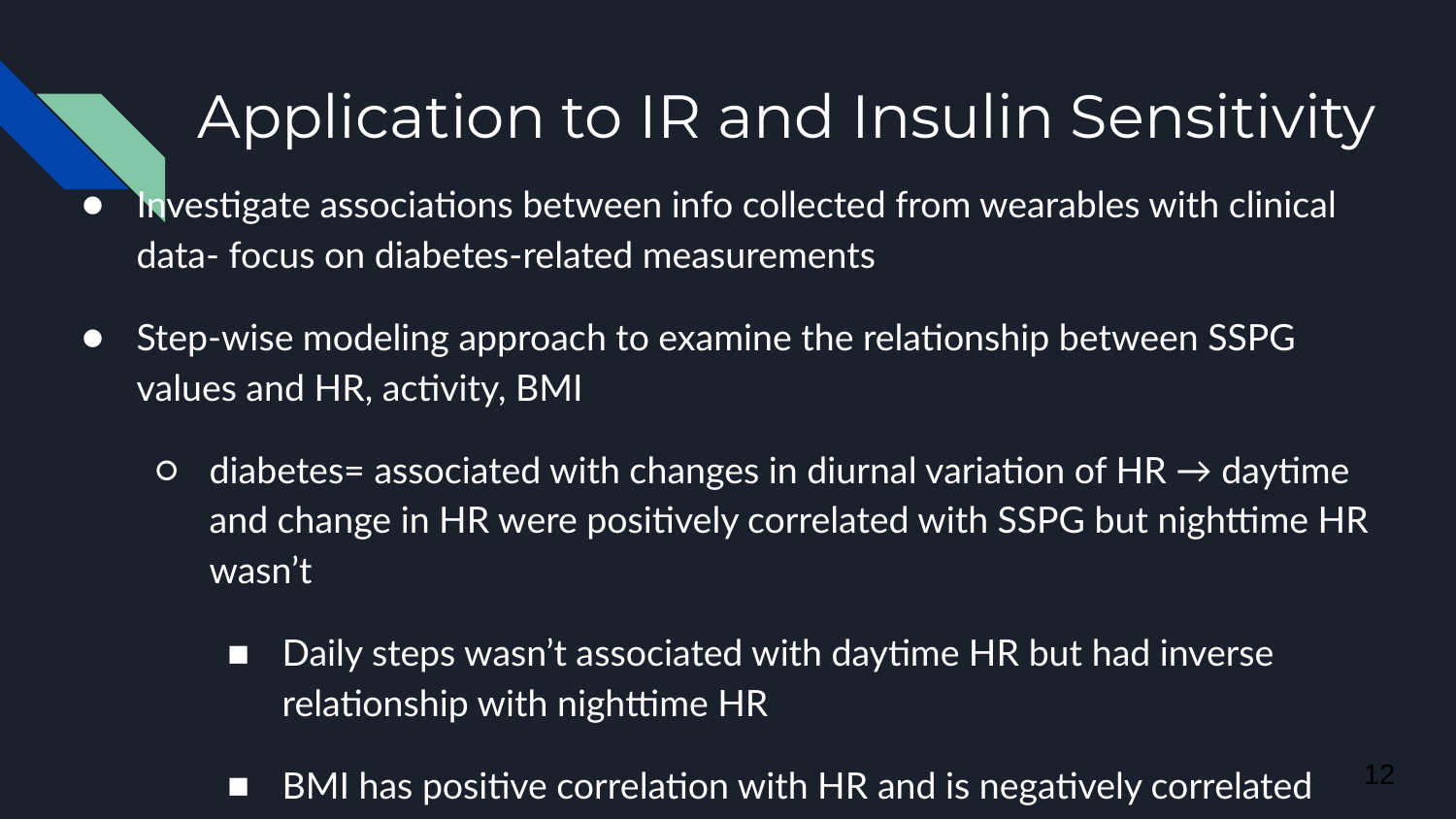

# Application to IR and Insulin Sensitivity
Investigate associations between info collected from wearables with clinical data- focus on diabetes-related measurements
Step-wise modeling approach to examine the relationship between SSPG values and HR, activity, BMI
diabetes= associated with changes in diurnal variation of HR → daytime and change in HR were positively correlated with SSPG but nighttime HR wasn’t
Daily steps wasn’t associated with daytime HR but had inverse relationship with nighttime HR
BMI has positive correlation with HR and is negatively correlated with overall activity
Delta HR= predictor of SSPG levels, independent of daily activity and BMI
12